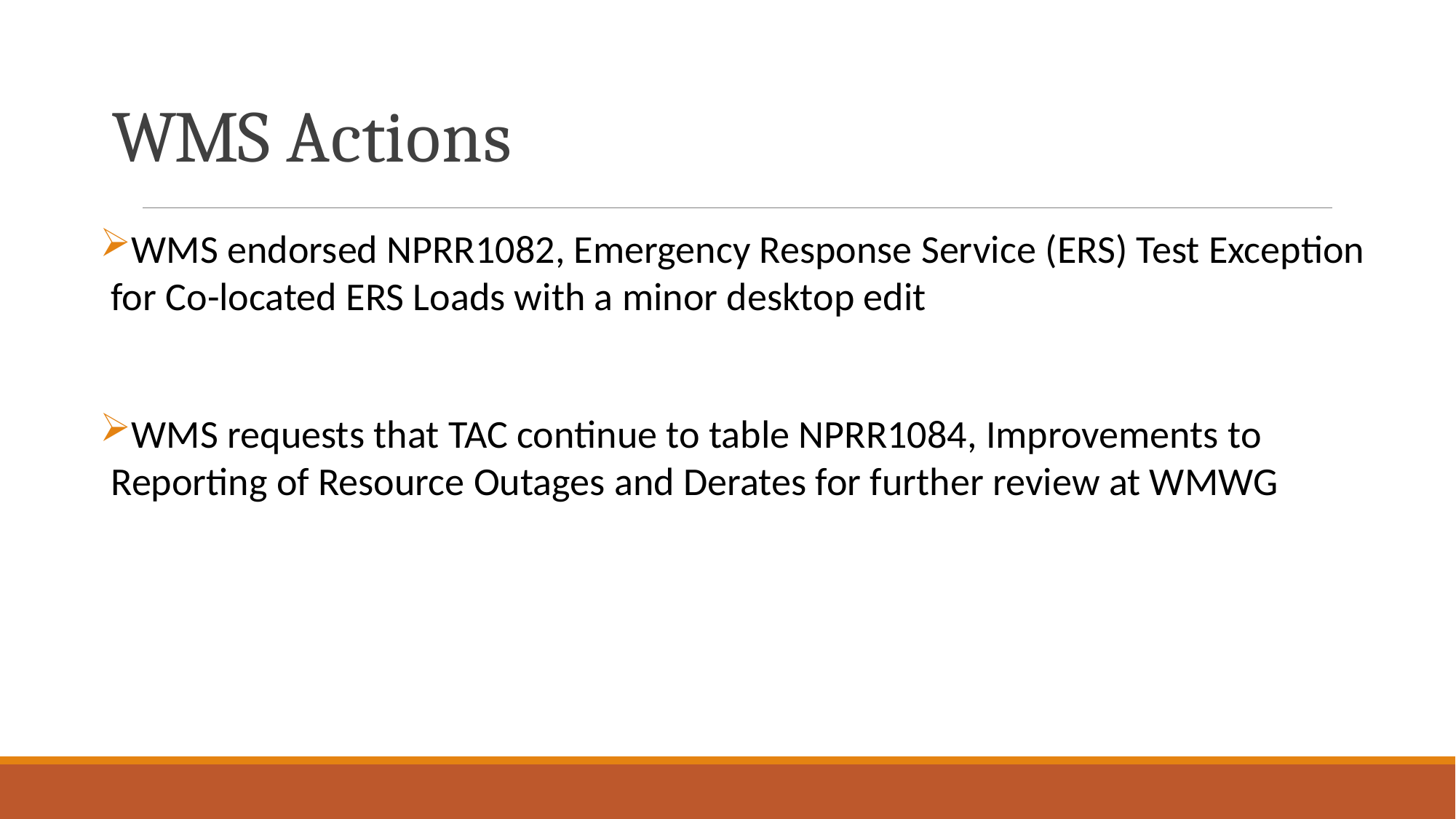

# WMS Actions
WMS endorsed NPRR1082, Emergency Response Service (ERS) Test Exception for Co-located ERS Loads with a minor desktop edit

WMS requests that TAC continue to table NPRR1084, Improvements to Reporting of Resource Outages and Derates for further review at WMWG